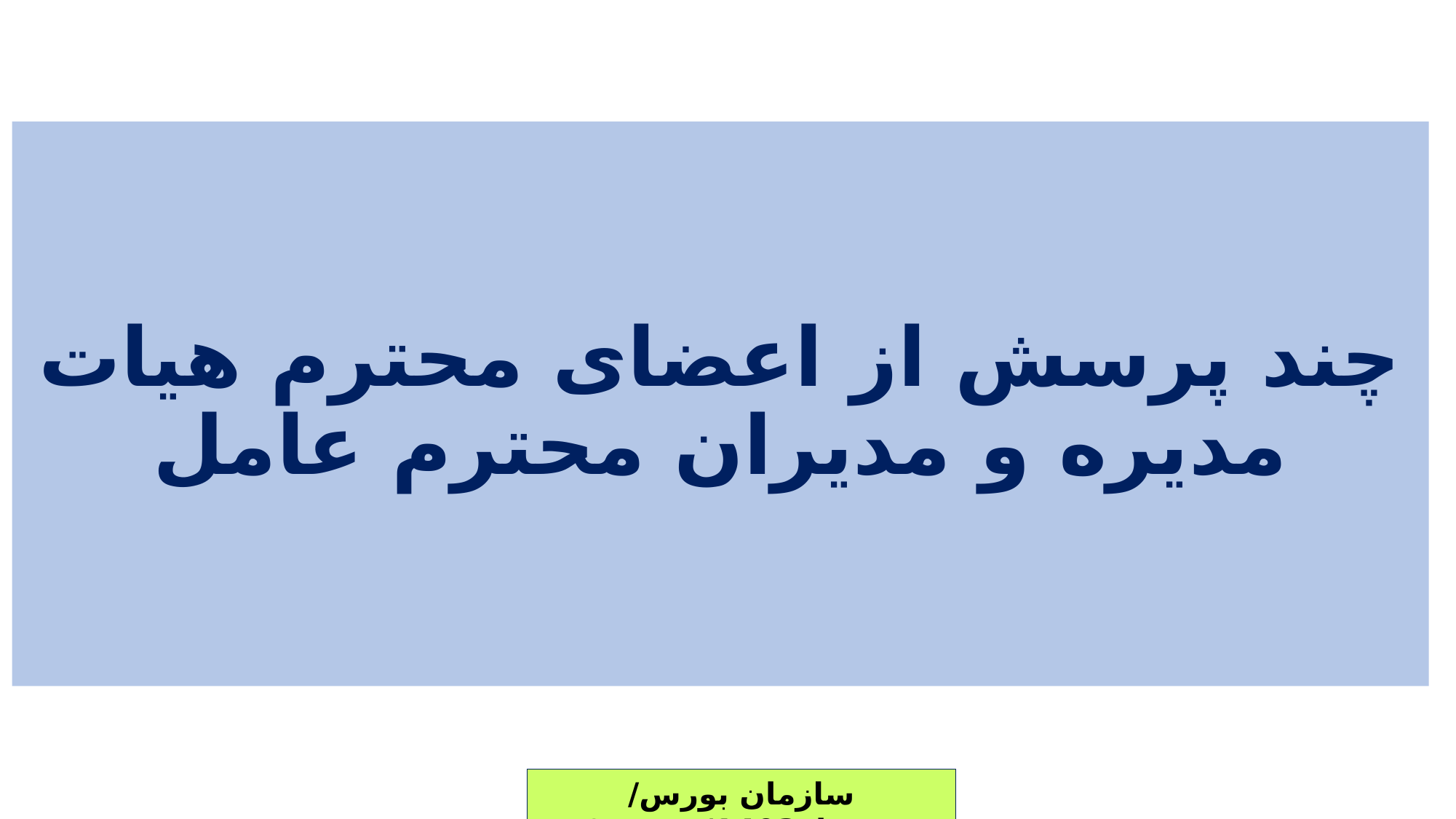

# چند پرسش از اعضای محترم هیات مدیره و مدیران محترم عامل
سازمان بورس/ مهرماه1403/ رجبی®